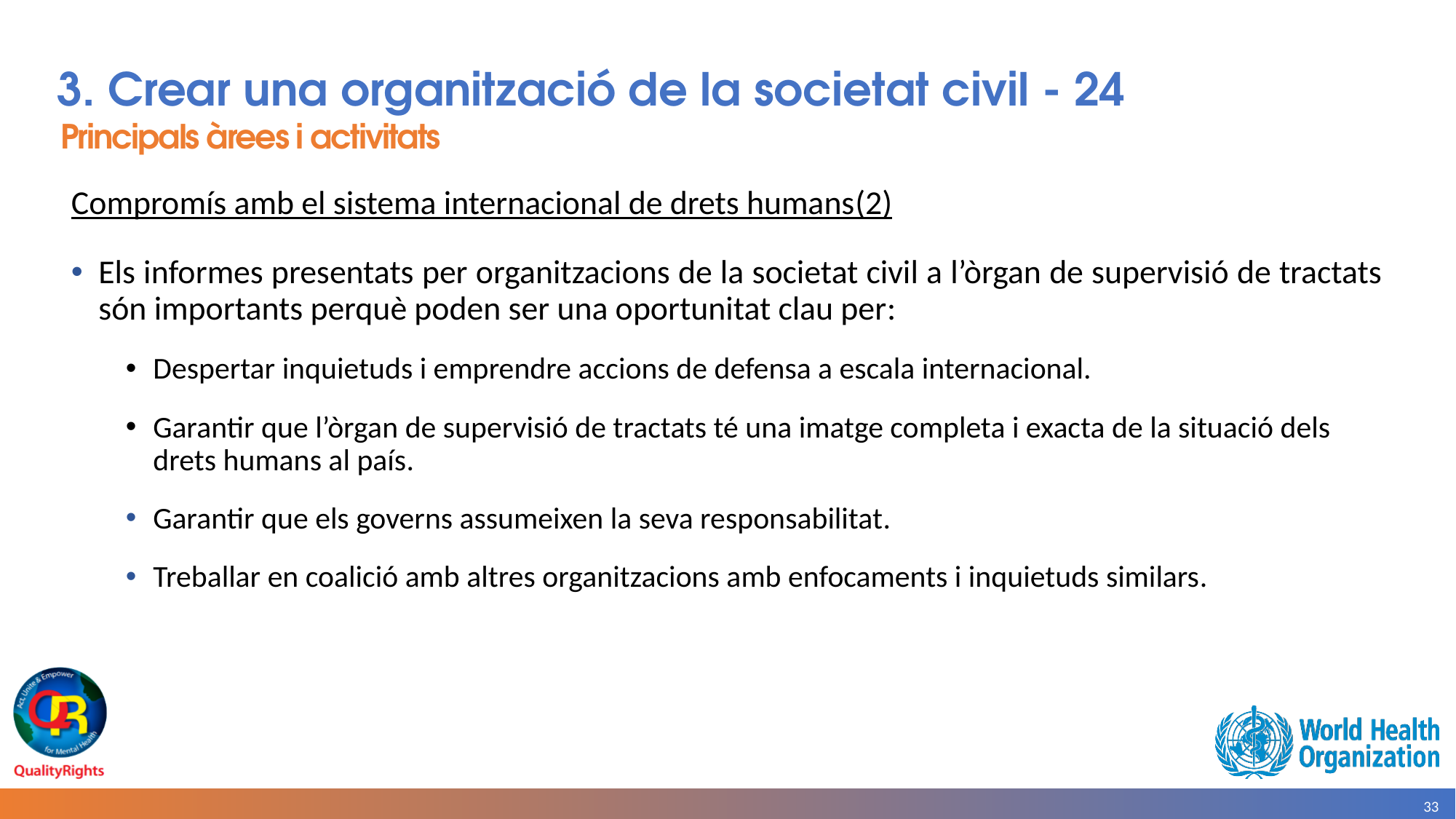

# 3. Crear una organització de la societat civil - 24
Principals àrees i activitats
Compromís amb el sistema internacional de drets humans(2)
Els informes presentats per organitzacions de la societat civil a l’òrgan de supervisió de tractats són importants perquè poden ser una oportunitat clau per:
Despertar inquietuds i emprendre accions de defensa a escala internacional.
Garantir que l’òrgan de supervisió de tractats té una imatge completa i exacta de la situació dels drets humans al país.
Garantir que els governs assumeixen la seva responsabilitat.
Treballar en coalició amb altres organitzacions amb enfocaments i inquietuds similars.